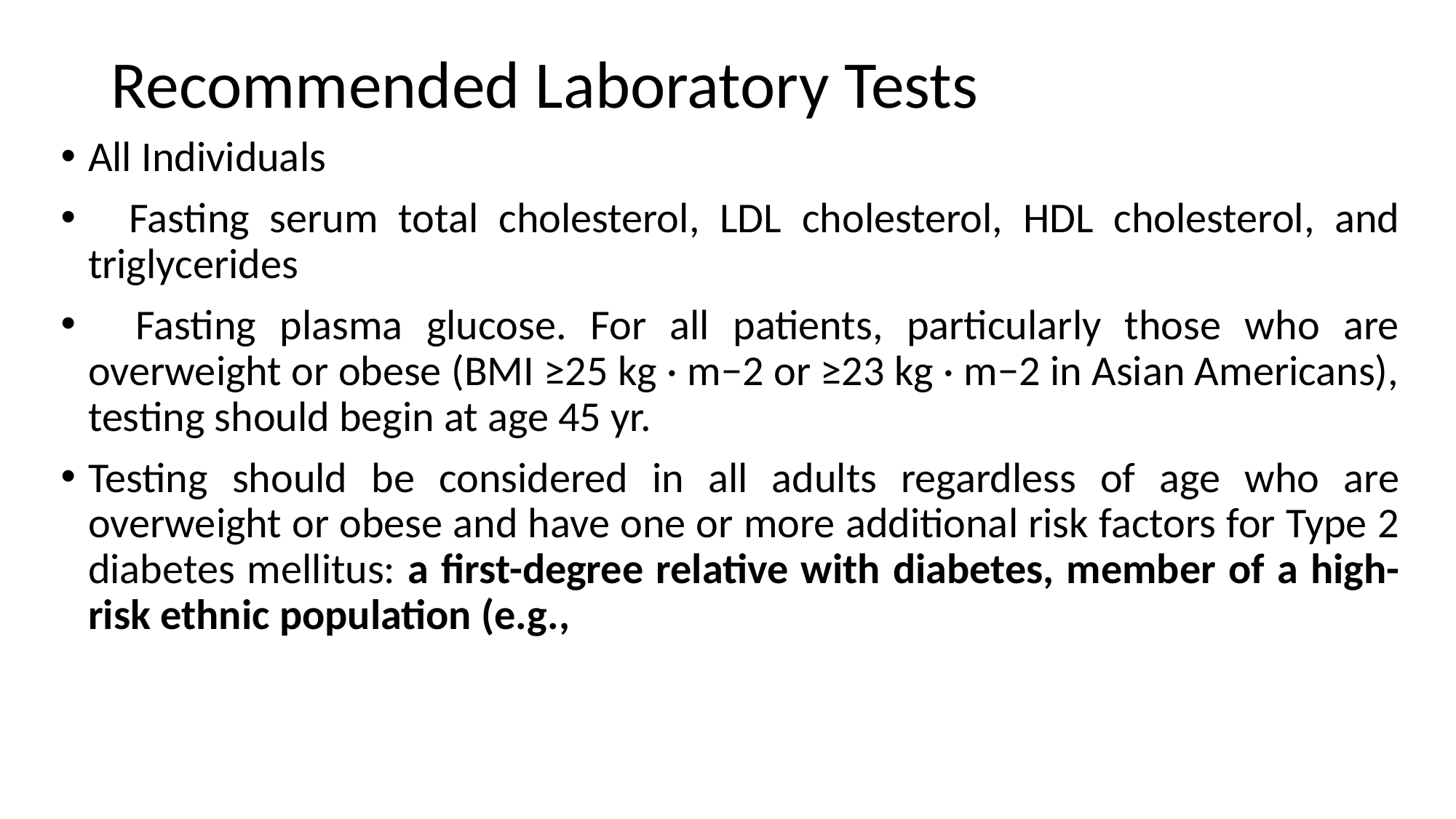

# Recommended Laboratory Tests
All Individuals
  Fasting serum total cholesterol, LDL cholesterol, HDL cholesterol, and triglycerides
  Fasting plasma glucose. For all patients, particularly those who are overweight or obese (BMI ≥25 kg · m−2 or ≥23 kg · m−2 in Asian Americans), testing should begin at age 45 yr.
Testing should be considered in all adults regardless of age who are overweight or obese and have one or more additional risk factors for Type 2 diabetes mellitus: a first-degree relative with diabetes, member of a high-risk ethnic population (e.g.,